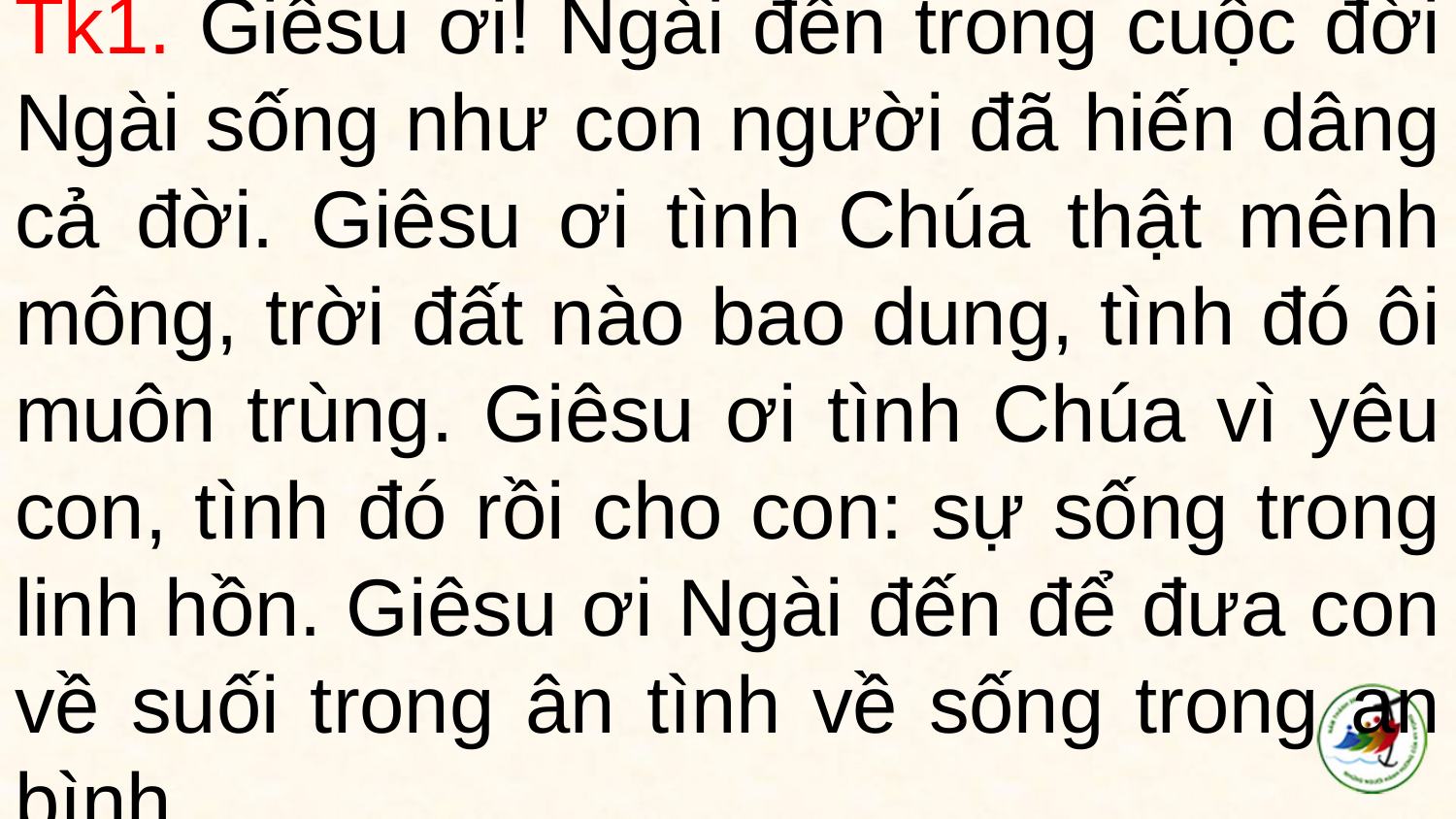

# Tk1. Giêsu ơi! Ngài đến trong cuộc đời Ngài sống như con người đã hiến dâng cả đời. Giêsu ơi tình Chúa thật mênh mông, trời đất nào bao dung, tình đó ôi muôn trùng. Giêsu ơi tình Chúa vì yêu con, tình đó rồi cho con: sự sống trong linh hồn. Giêsu ơi Ngài đến để đưa con về suối trong ân tình về sống trong an bình.